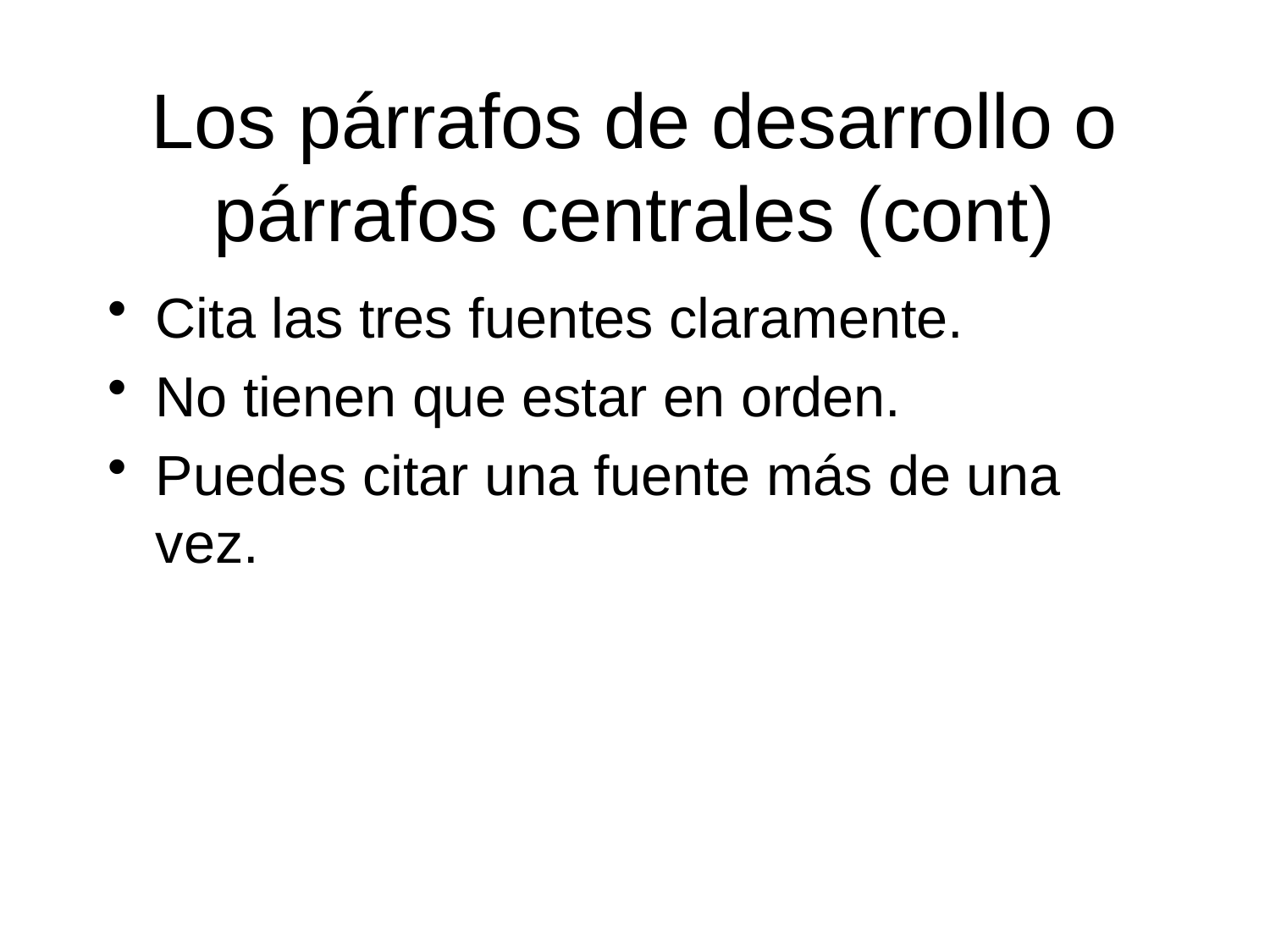

# Los párrafos de desarrollo o párrafos centrales (cont)
Cita las tres fuentes claramente.
No tienen que estar en orden.
Puedes citar una fuente más de una vez.